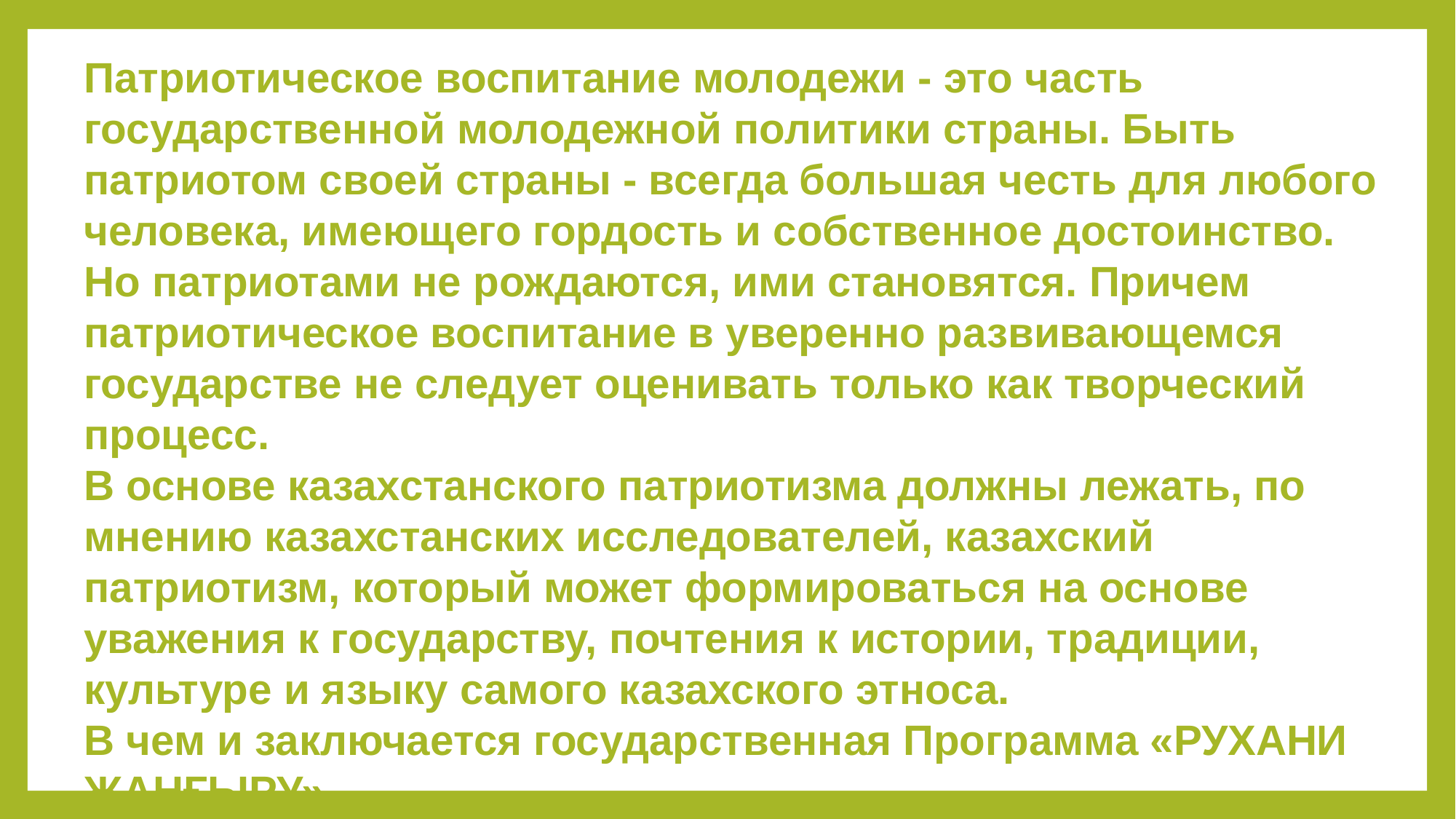

Патриотическое воспитание молодежи - это часть государственной молодежной политики страны. Быть патриотом своей страны - всегда большая честь для любого человека, имеющего гордость и собственное достоинство. Но патриотами не рождаются, ими становятся. Причем патриотическое воспитание в уверенно развивающемся государстве не следует оценивать только как творческий процесс.
В основе казахстанского патриотизма должны лежать, по мнению казахстанских исследователей, казахский патриотизм, который может формироваться на основе уважения к государству, почтения к истории, традиции, культуре и языку самого казахского этноса.
В чем и заключается государственная Программа «РУХАНИ ЖАҢҒЫРУ».